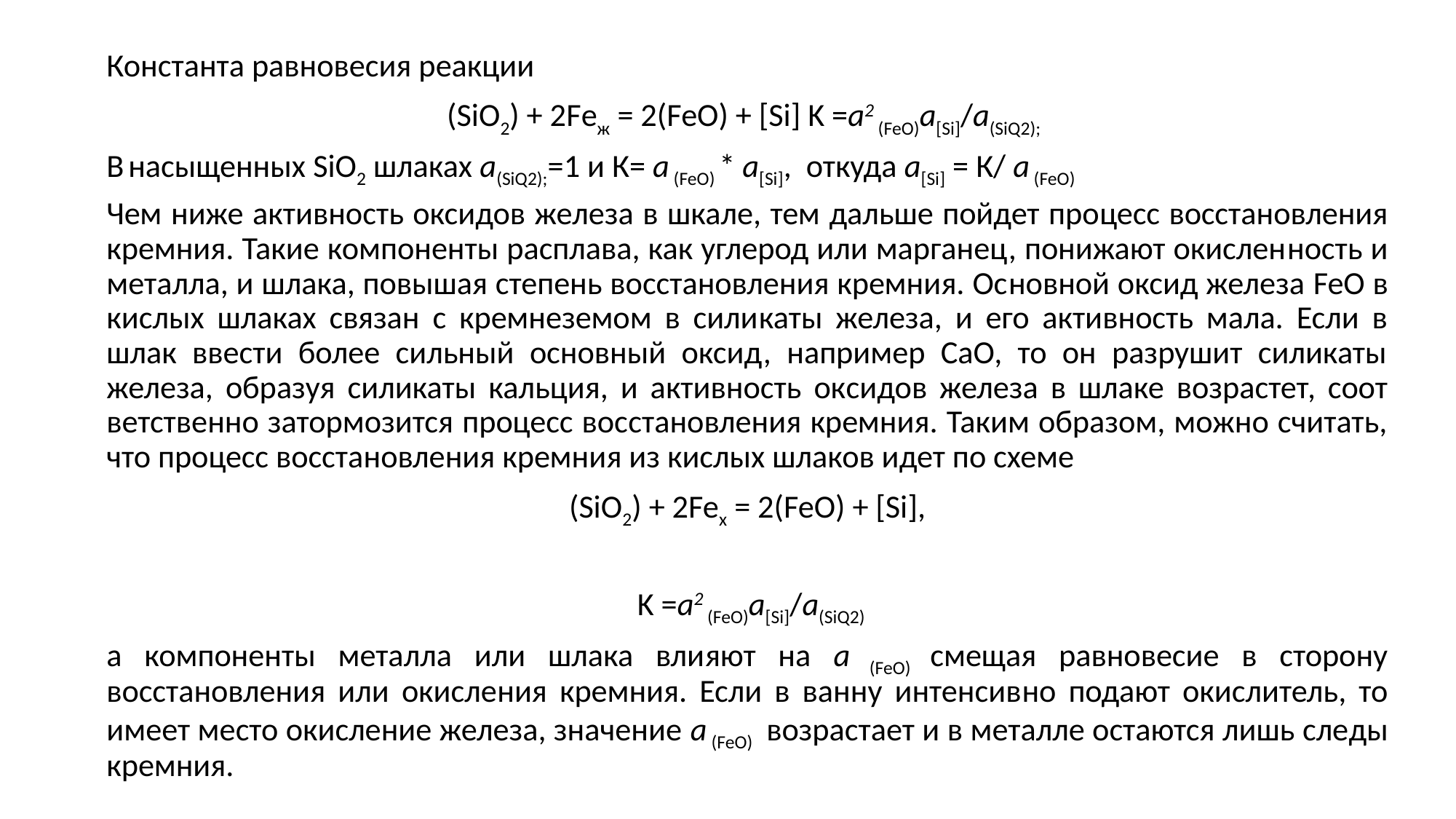

Константа равновесия реакции
(SiO2) + 2Fеж = 2(FeO) + [Si] K =а2 (FeO)a[Si]/a(SiQ2);
B насыщенных SiO2 шлаках a(SiQ2);=1 и К= а (FeO) * а[Si],  откуда а[Si] = К/ а (FeO)
Чем ниже активность оксидов же­леза в шкале, тем дальше пойдет про­цесс восстановления кремния. Такие компоненты расплава, как углерод или марганец, понижают окислен­ность и металла, и шлака, повышая степень восстановления кремния. Ос­новной оксид железа FeO в кислых шлаках связан с кремнеземом в сили­каты железа, и его активность мала. Если в шлак ввести более сильный основный оксид, например СаО, то он разрушит силикаты железа, образуя силикаты кальция, и активность ок­сидов железа в шлаке возрастет, соот­ветственно затормозится процесс вос­становления кремния. Таким образом, можно считать, что процесс восста­новления кремния из кислых шлаков идет по схеме
(SiO2) + 2Fex = 2(FeO) + [Si],

 K =а2 (FeO)a[Si]/a(SiQ2)
а компоненты металла или шлака вли­яют на а (FeO) смещая равновесие в сторону восстановления или окисле­ния кремния. Если в ванну интенсив­но подают окислитель, то имеет место окисление железа, значение а (FeO)   возрастает и в металле остаются лишь сле­ды кремния.